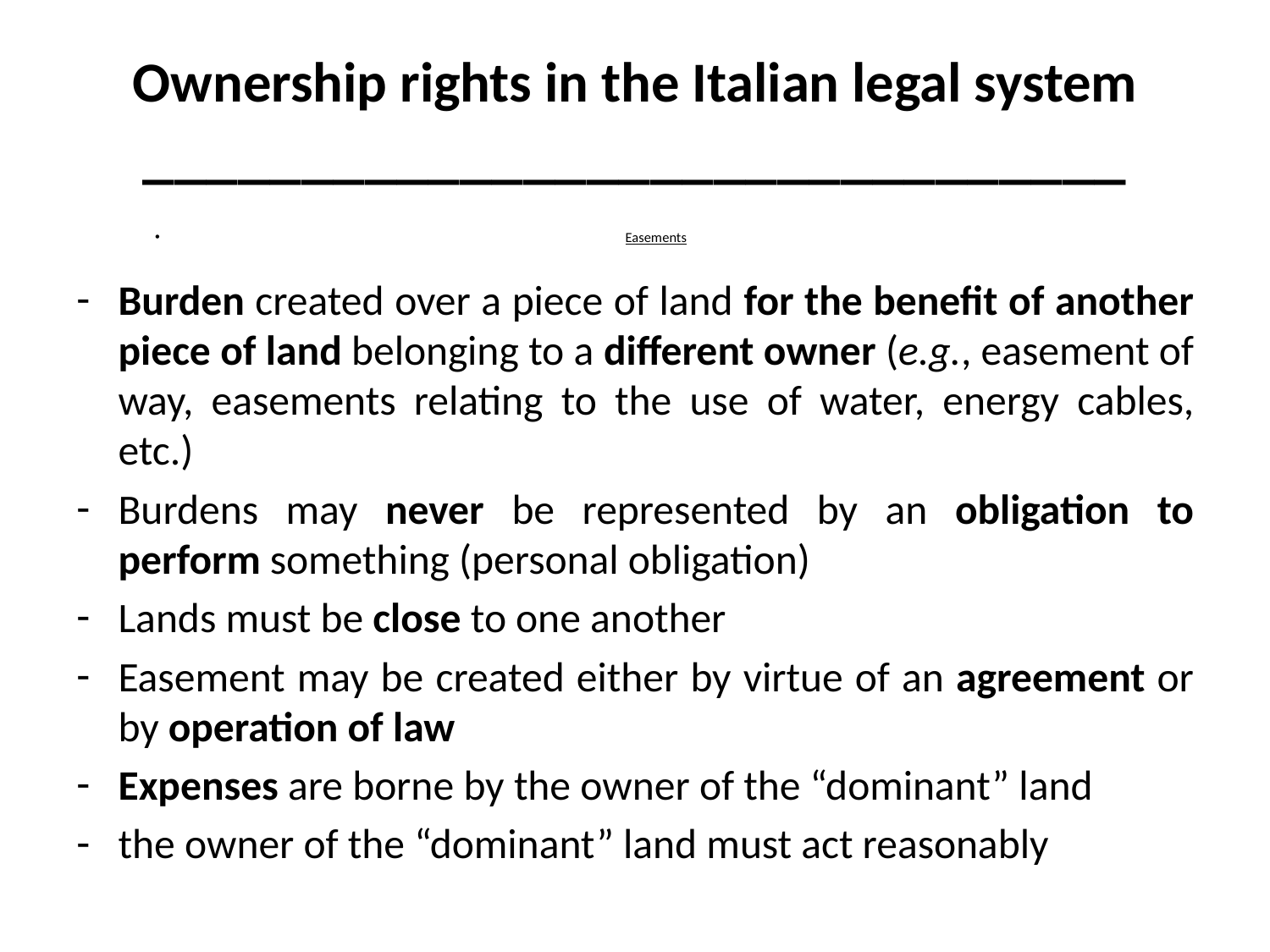

# Ownership rights in the Italian legal system _______________________________
Easements

Burden created over a piece of land for the benefit of another piece of land belonging to a different owner (e.g., easement of way, easements relating to the use of water, energy cables, etc.)
Burdens may never be represented by an obligation to perform something (personal obligation)
Lands must be close to one another
Easement may be created either by virtue of an agreement or by operation of law
Expenses are borne by the owner of the “dominant” land
the owner of the “dominant” land must act reasonably